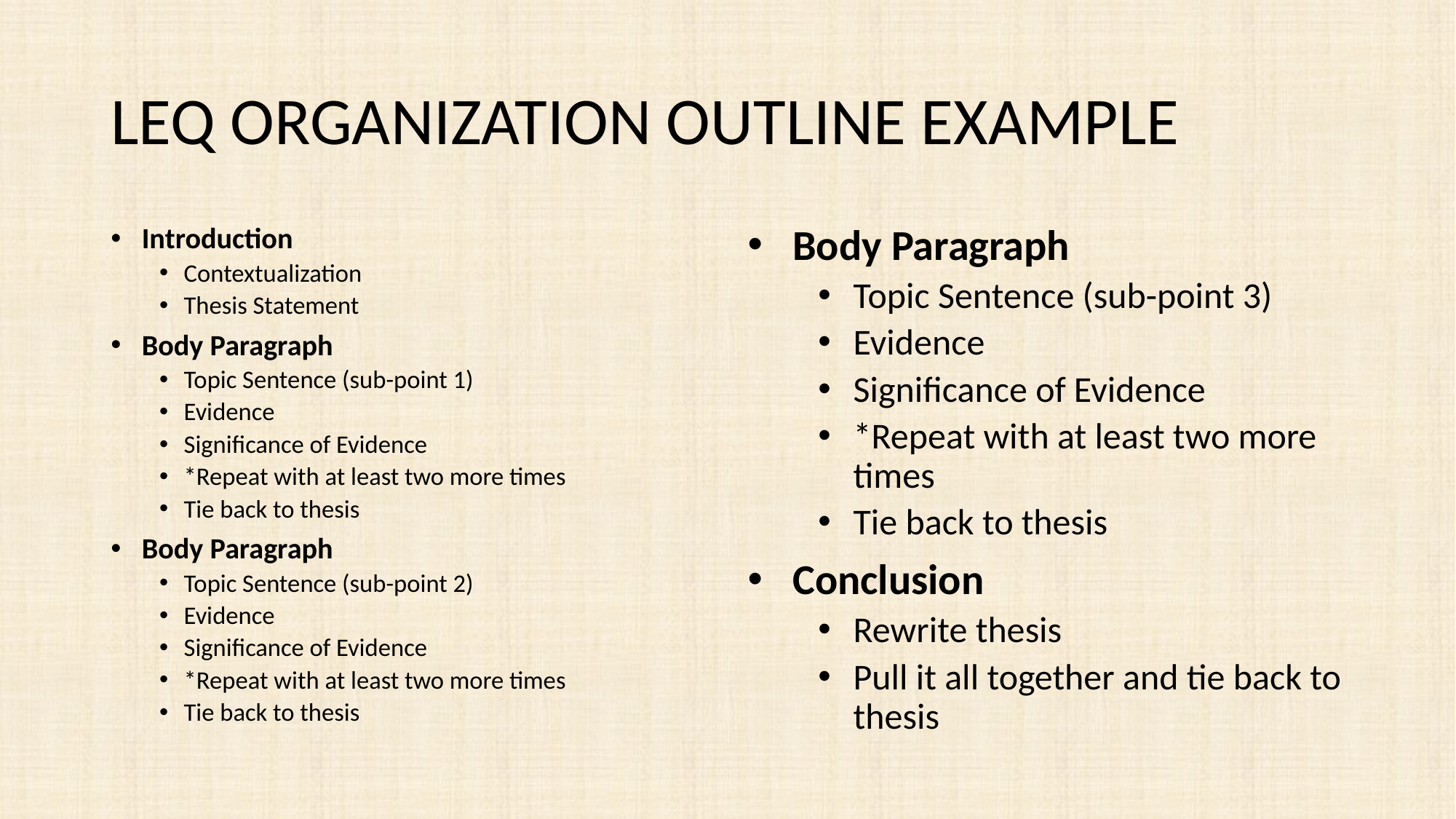

# LEQ ORGANIZATION OUTLINE EXAMPLE
 Body Paragraph
Topic Sentence (sub-point 3)
Evidence
Significance of Evidence
*Repeat with at least two more times
Tie back to thesis
 Conclusion
Rewrite thesis
Pull it all together and tie back to thesis

 Introduction
Contextualization
Thesis Statement
 Body Paragraph
Topic Sentence (sub-point 1)
Evidence
Significance of Evidence
*Repeat with at least two more times
Tie back to thesis
 Body Paragraph
Topic Sentence (sub-point 2)
Evidence
Significance of Evidence
*Repeat with at least two more times
Tie back to thesis